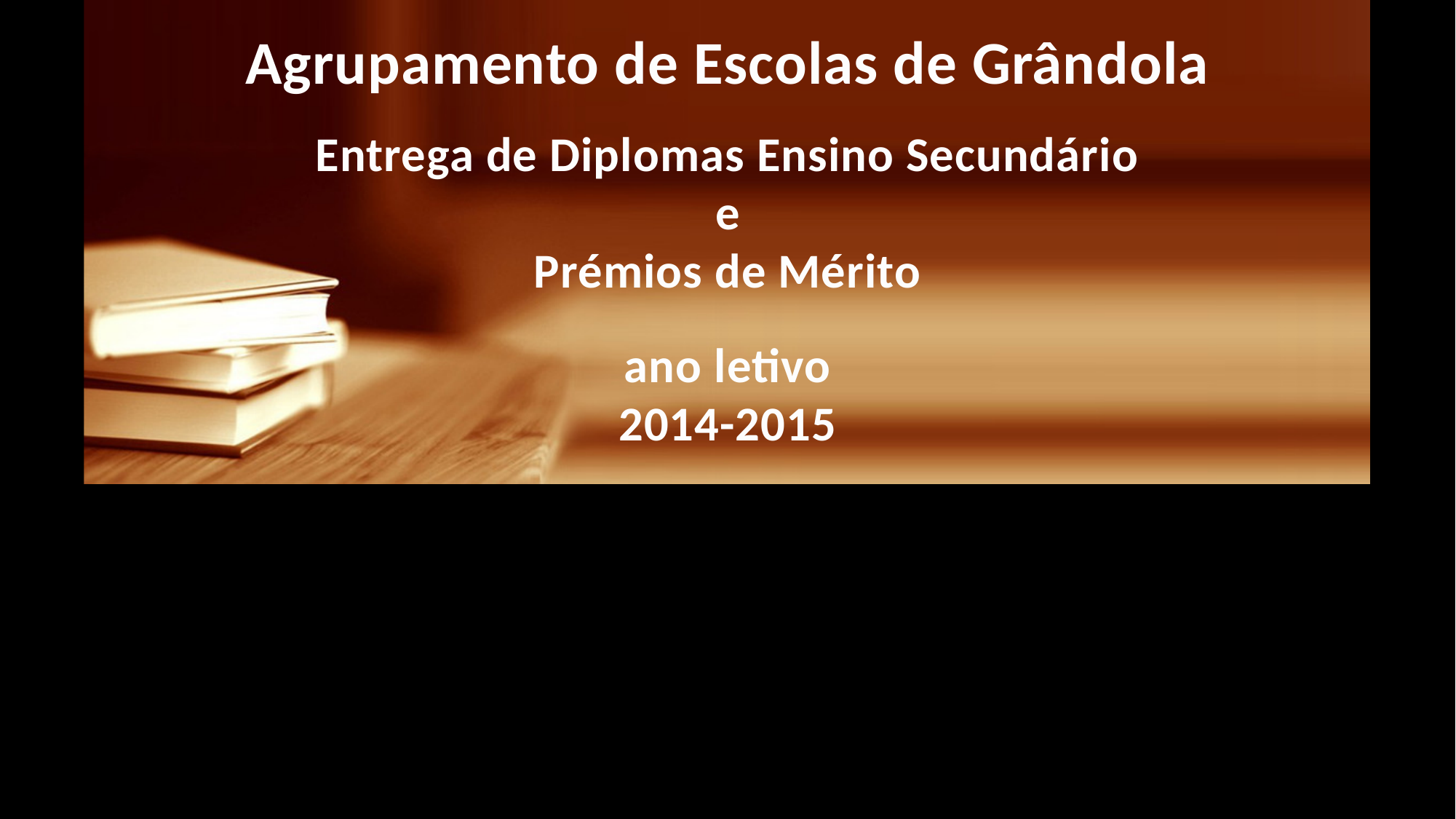

Agrupamento de Escolas de Grândola
Entrega de Diplomas Ensino Secundário
e
Prémios de Mérito
ano letivo
2014-2015